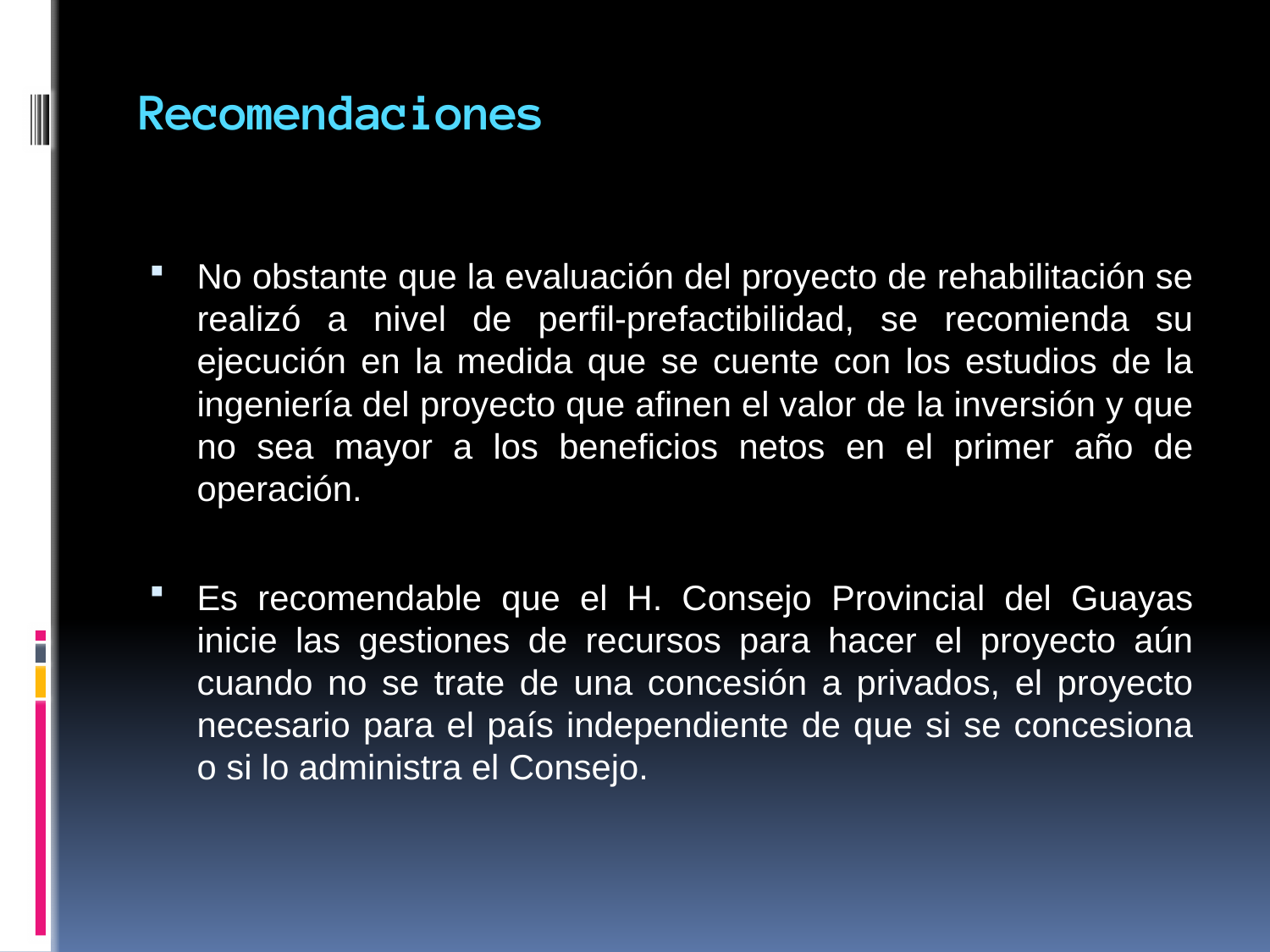

# Recomendaciones
No obstante que la evaluación del proyecto de rehabilitación se realizó a nivel de perfil-prefactibilidad, se recomienda su ejecución en la medida que se cuente con los estudios de la ingeniería del proyecto que afinen el valor de la inversión y que no sea mayor a los beneficios netos en el primer año de operación.

Es recomendable que el H. Consejo Provincial del Guayas inicie las gestiones de recursos para hacer el proyecto aún cuando no se trate de una concesión a privados, el proyecto necesario para el país independiente de que si se concesiona o si lo administra el Consejo.